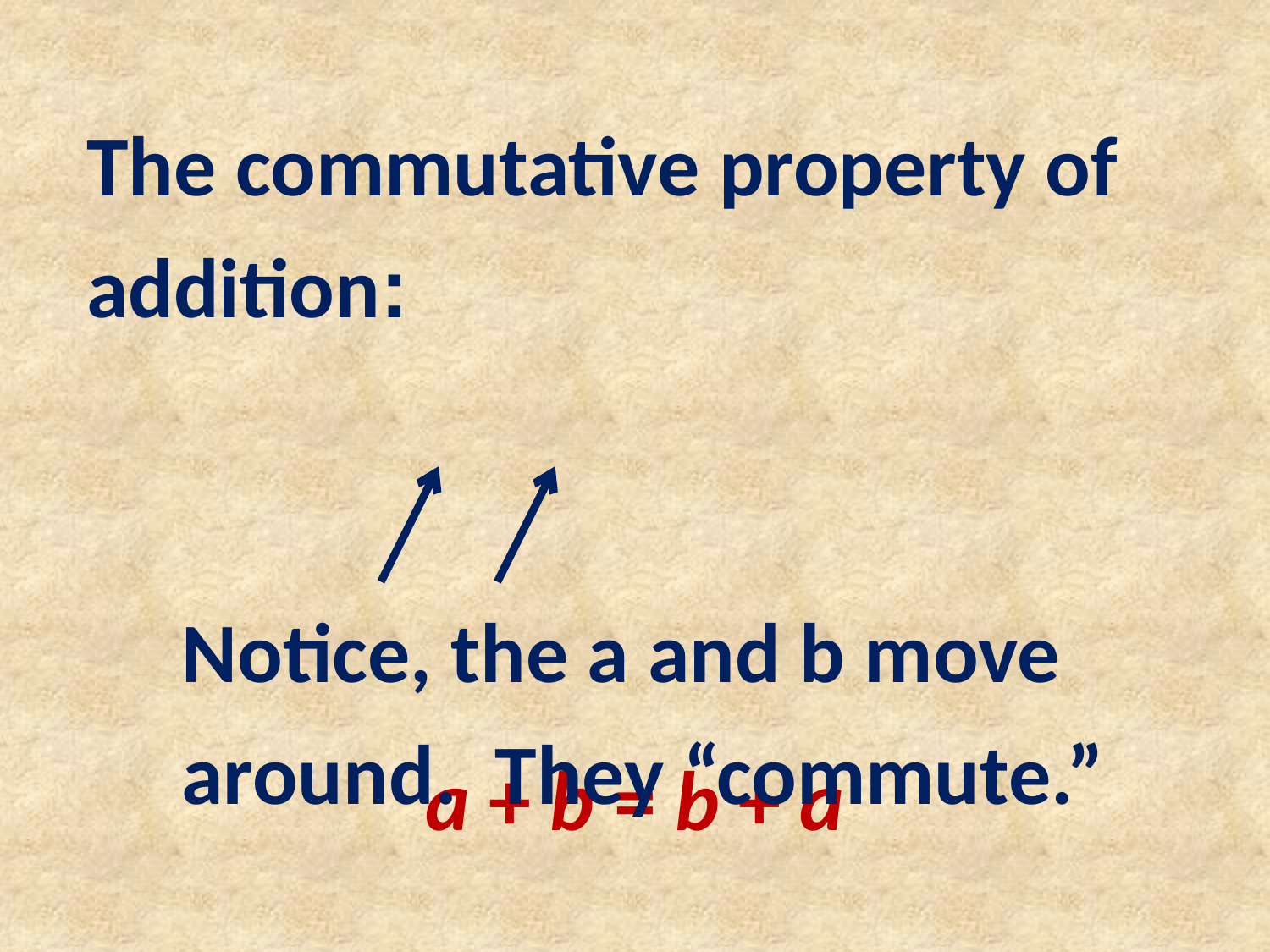

The commutative property of addition:
Notice, the a and b move around.  They “commute.”
a + b = b + a